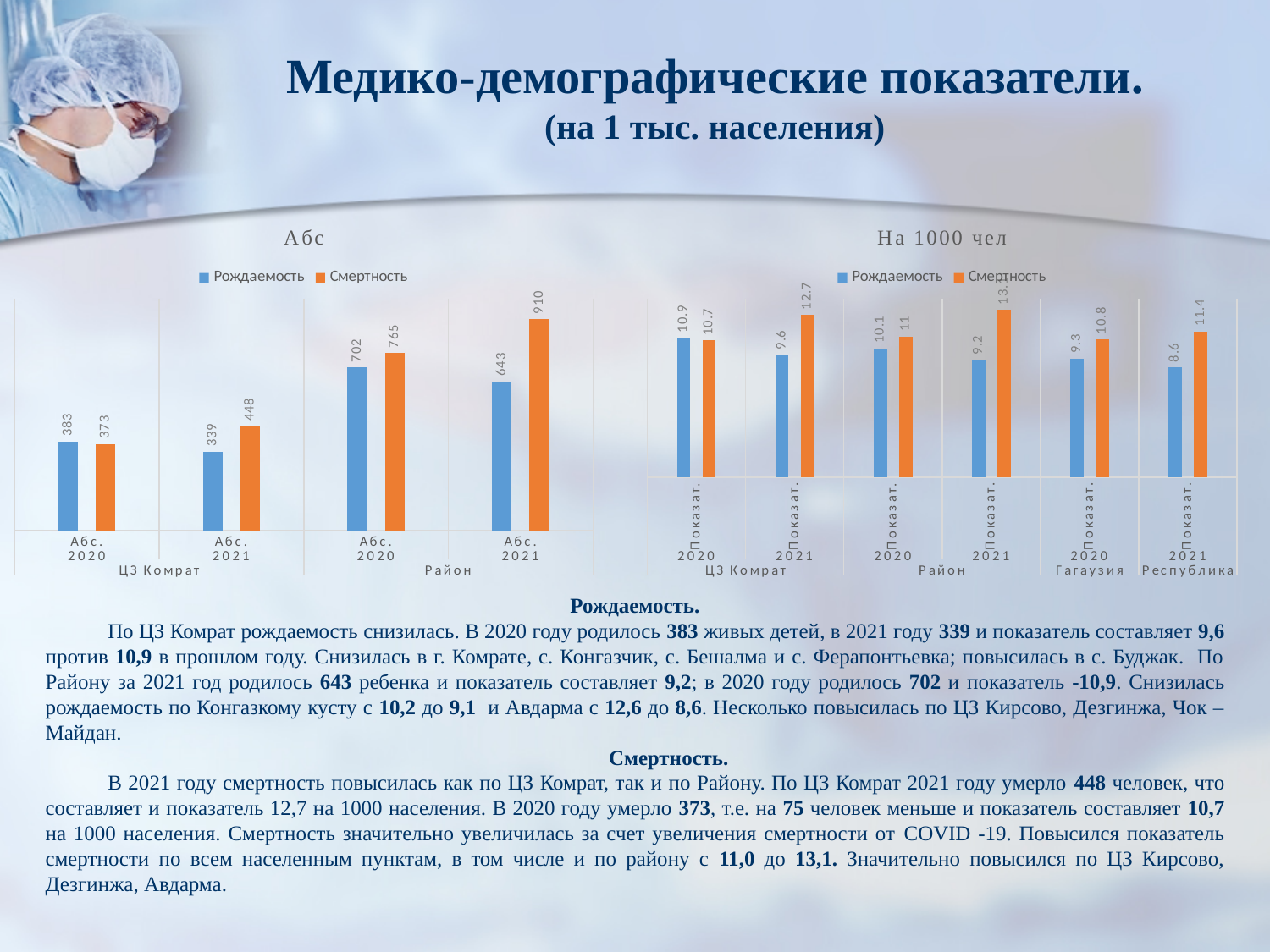

# Медико-демографические показатели. (на 1 тыс. населения)

### Chart: Абс

| Category | Рождаемость | Смертность |
|---|---|---|
| Абс. | 383.0 | 373.0 |
| Абс. | 339.0 | 448.0 |
| Абс. | 702.0 | 765.0 |
| Абс. | 643.0 | 910.0 |

### Chart: На 1000 чел

| Category | Рождаемость | Смертность |
|---|---|---|
| Показат. | 10.9 | 10.7 |
| Показат. | 9.6 | 12.7 |
| Показат. | 10.1 | 11.0 |
| Показат. | 9.2 | 13.1 |
| Показат. | 9.3 | 10.8 |
| Показат. | 8.6 | 11.4 |
Рождаемость.
По ЦЗ Комрат рождаемость снизилась. В 2020 году родилось 383 живых детей, в 2021 году 339 и показатель составляет 9,6 против 10,9 в прошлом году. Снизилась в г. Комрате, с. Конгазчик, с. Бешалма и с. Ферапонтьевка; повысилась в с. Буджак.  По Району за 2021 год родилось 643 ребенка и показатель составляет 9,2; в 2020 году родилось 702 и показатель -10,9. Снизилась рождаемость по Конгазкому кусту с 10,2 до 9,1  и Авдарма с 12,6 до 8,6. Несколько повысилась по ЦЗ Кирсово, Дезгинжа, Чок –Майдан.
 Смертность.
В 2021 году смертность повысилась как по ЦЗ Комрат, так и по Району. По ЦЗ Комрат 2021 году умерло 448 человек, что составляет и показатель 12,7 на 1000 населения. В 2020 году умерло 373, т.е. на 75 человек меньше и показатель составляет 10,7 на 1000 населения. Смертность значительно увеличилась за счет увеличения смертности от COVID -19. Повысился показатель смертности по всем населенным пунктам, в том числе и по району с 11,0 до 13,1. Значительно повысился по ЦЗ Кирсово, Дезгинжа, Авдарма.